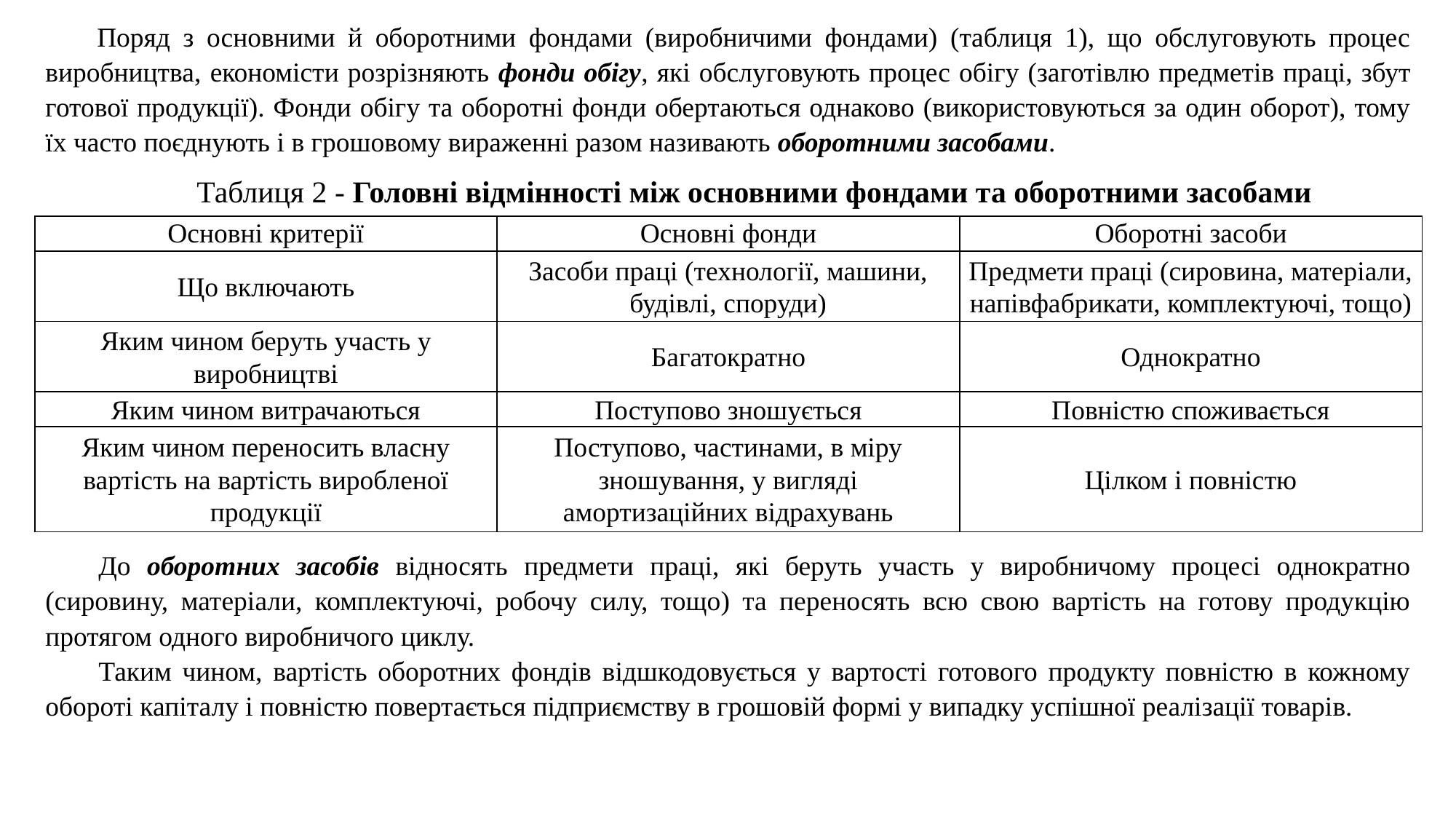

Поряд з основними й оборотними фондами (виробничими фондами) (таблиця 1), що обслуговують процес виробництва, економісти розрізняють фонди обігу, які обслуговують процес обігу (заготівлю предметів праці, збут готової продукції). Фонди обігу та оборотні фонди обертаються однаково (використовуються за один оборот), тому їх часто поєднують і в грошовому вираженні разом називають оборотними засобами.
Таблиця 2 - Головні відмінності між основними фондами та оборотними засобами
| Основні критерії | Основні фонди | Оборотні засоби |
| --- | --- | --- |
| Що включають | Засоби праці (технології, машини, будівлі, споруди) | Предмети праці (сировина, матеріали, напівфабрикати, комплектуючі, тощо) |
| Яким чином беруть участь у виробництві | Багатократно | Однократно |
| Яким чином витрачаються | Поступово зношується | Повністю споживається |
| Яким чином переносить власну вартість на вартість виробленої продукції | Поступово, частинами, в міру зношування, у вигляді амортизаційних відрахувань | Цілком і повністю |

До оборотних засобів відносять предмети праці, які беруть участь у виробничому процесі однократно (сировину, матеріали, комплектуючі, робочу силу, тощо) та переносять всю свою вартість на готову продукцію протягом одного виробничого циклу.
Таким чином, вартість оборотних фондів відшкодовується у вартості готового продукту повністю в кожному обороті капіталу і повністю повертається підприємству в грошовій формі у випадку успішної реалізації товарів.